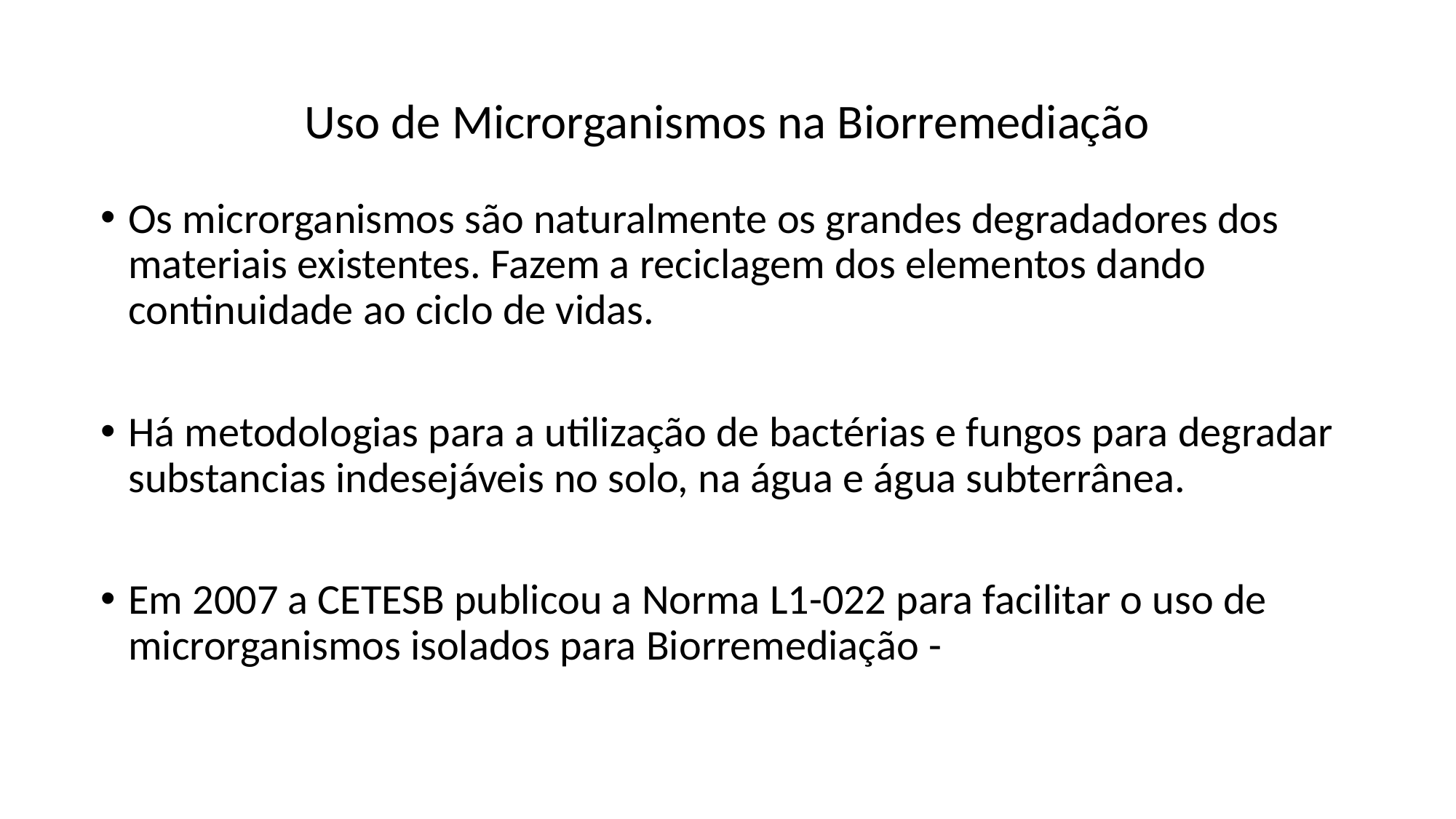

# Uso de Microrganismos na Biorremediação
Os microrganismos são naturalmente os grandes degradadores dos materiais existentes. Fazem a reciclagem dos elementos dando continuidade ao ciclo de vidas.

Há metodologias para a utilização de bactérias e fungos para degradar substancias indesejáveis no solo, na água e água subterrânea.

Em 2007 a CETESB publicou a Norma L1-022 para facilitar o uso de microrganismos isolados para Biorremediação -